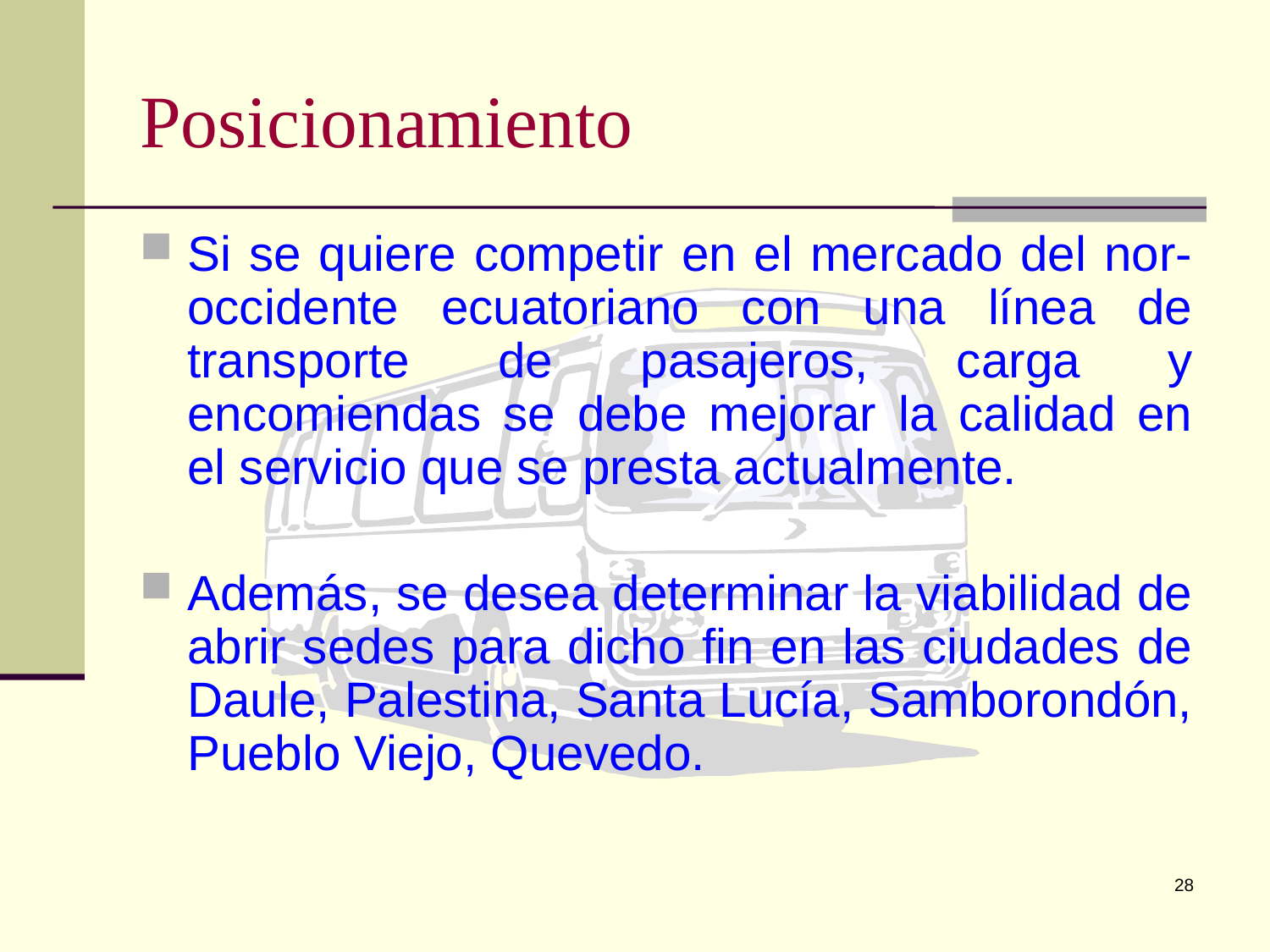

# Posicionamiento
Si se quiere competir en el mercado del nor-occidente ecuatoriano con una línea de transporte de pasajeros, carga y encomiendas se debe mejorar la calidad en el servicio que se presta actualmente.

Además, se desea determinar la viabilidad de abrir sedes para dicho fin en las ciudades de Daule, Palestina, Santa Lucía, Samborondón, Pueblo Viejo, Quevedo.
28